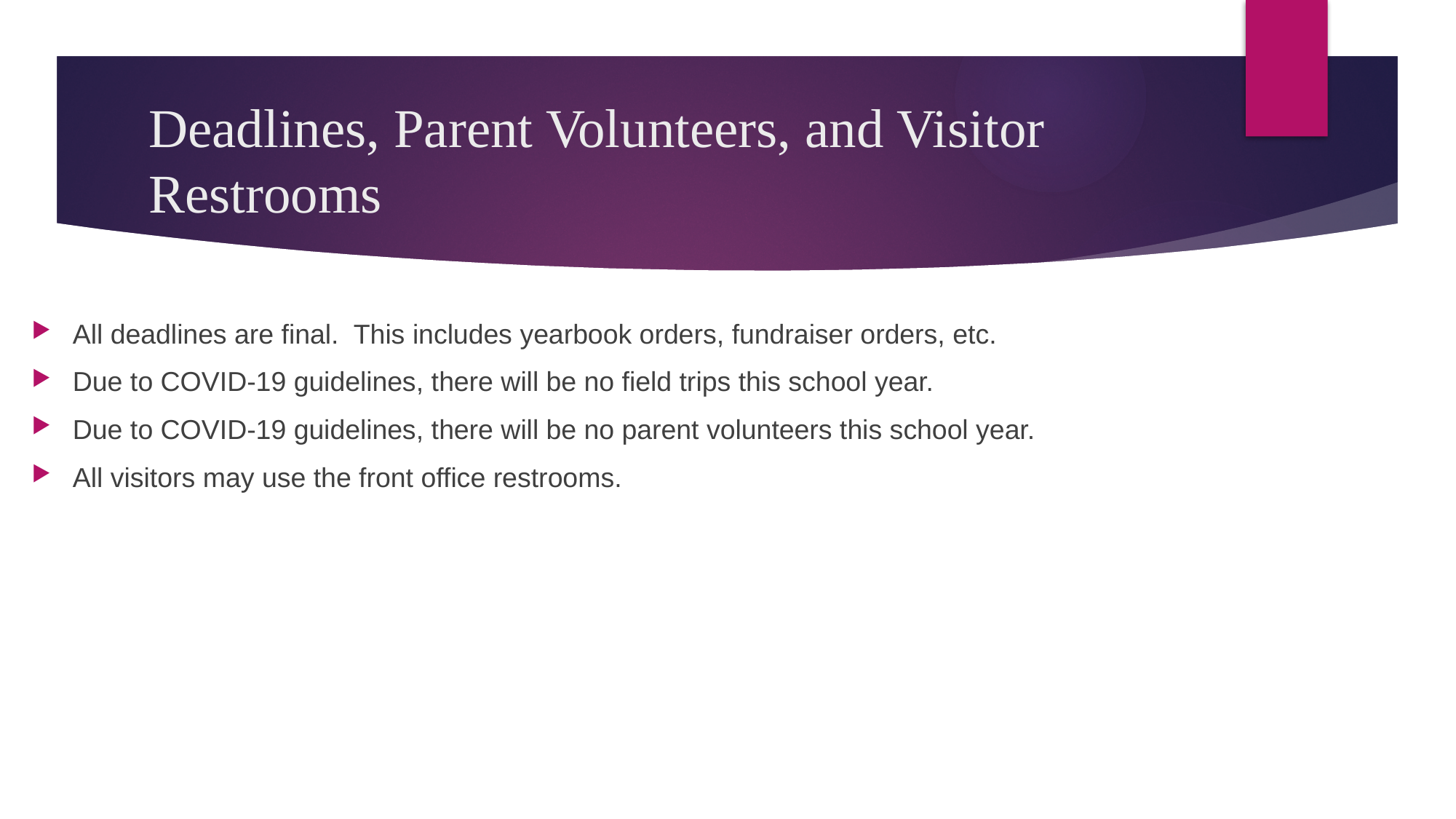

# Deadlines, Parent Volunteers, and Visitor Restrooms
All deadlines are final.  This includes yearbook orders, fundraiser orders, etc.
Due to COVID-19 guidelines, there will be no field trips this school year.
Due to COVID-19 guidelines, there will be no parent volunteers this school year.
All visitors may use the front office restrooms.